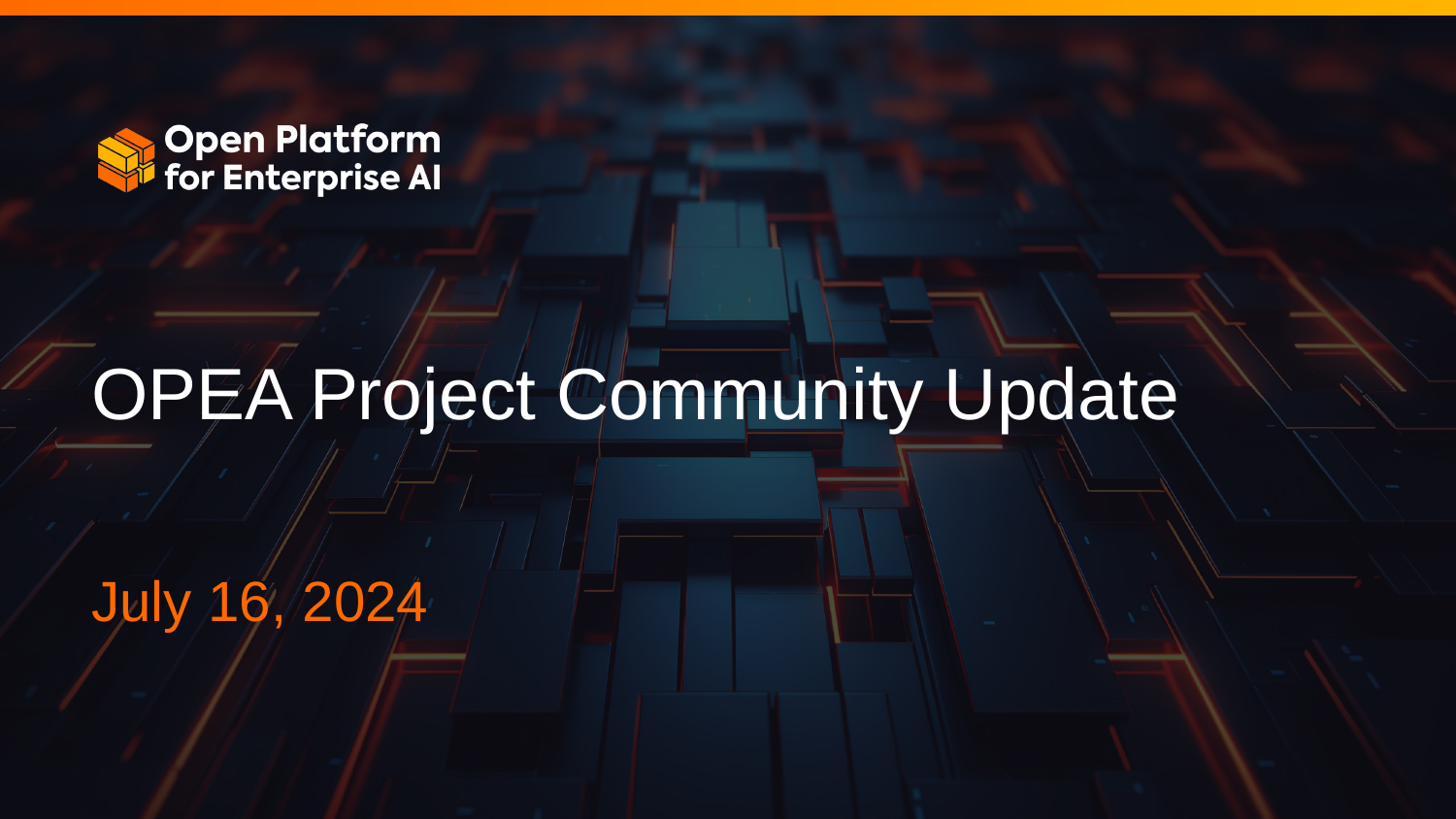

# OPEA Project Community Update
July 16, 2024